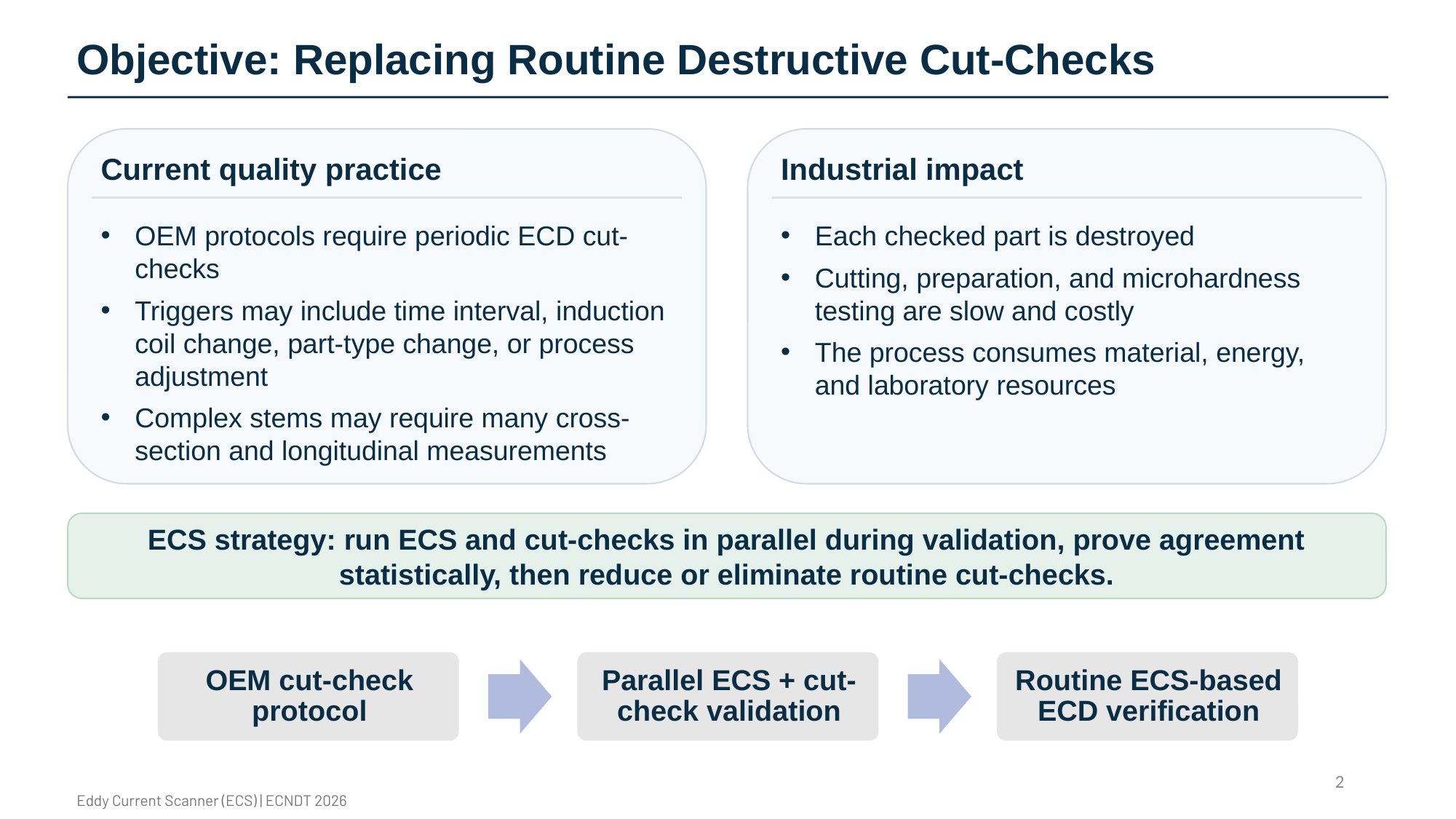

Objective: Replacing Routine Destructive Cut-Checks

Current quality practice
Industrial impact

OEM protocols require periodic ECD cut-checks
Triggers may include time interval, induction coil change, part-type change, or process adjustment
Complex stems may require many cross-section and longitudinal measurements
Each checked part is destroyed
Cutting, preparation, and microhardness testing are slow and costly
The process consumes material, energy, and laboratory resources
ECS strategy: run ECS and cut-checks in parallel during validation, prove agreement statistically, then reduce or eliminate routine cut-checks.
OEM cut-check protocol

Parallel ECS + cut-check validation

Routine ECS-based ECD verification
2
Eddy Current Scanner (ECS) | ECNDT 2026